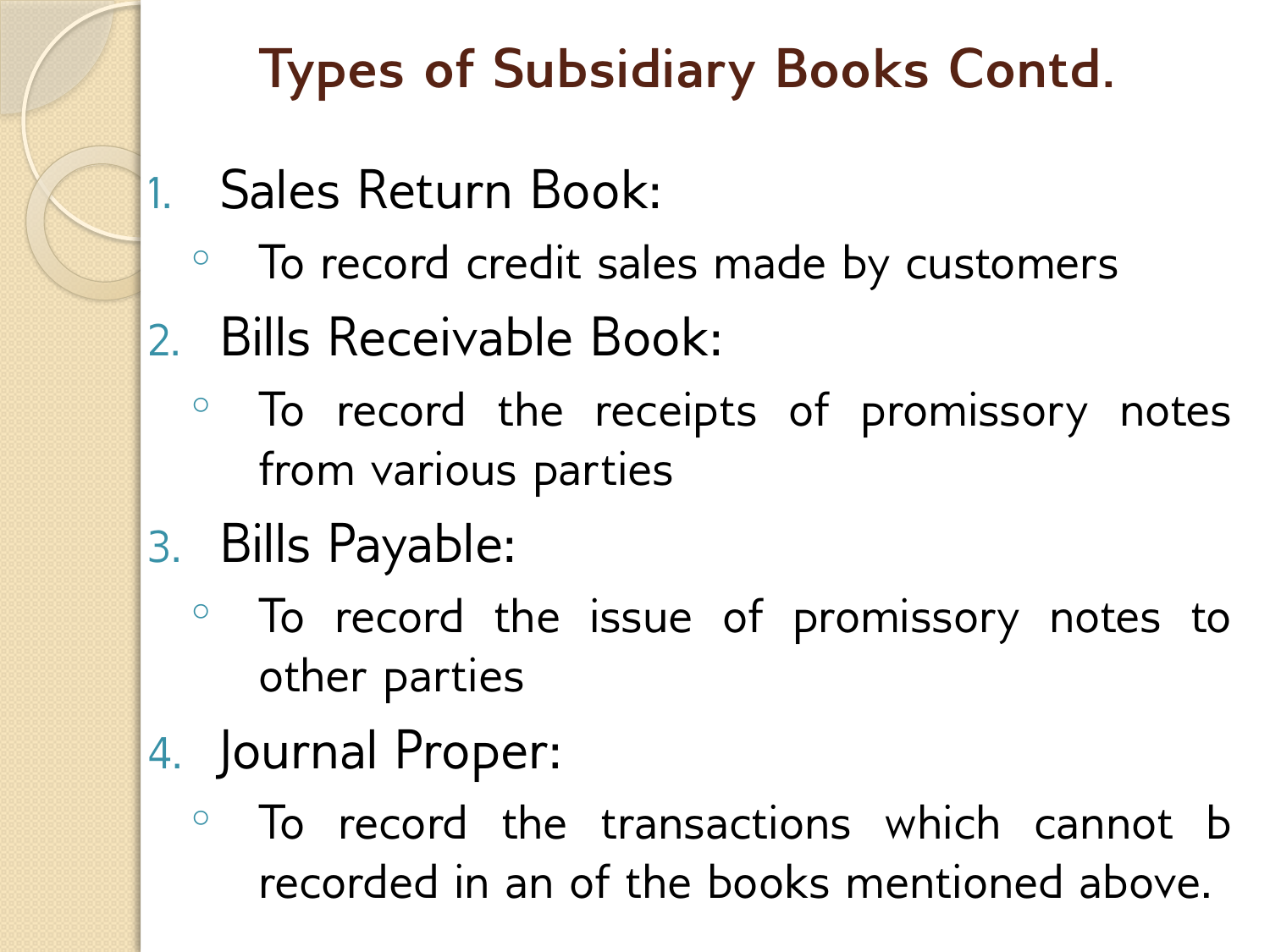

# Types of Subsidiary Books Contd.
Sales Return Book:
To record credit sales made by customers
Bills Receivable Book:
To record the receipts of promissory notes from various parties
Bills Payable:
To record the issue of promissory notes to other parties
Journal Proper:
To record the transactions which cannot b recorded in an of the books mentioned above.